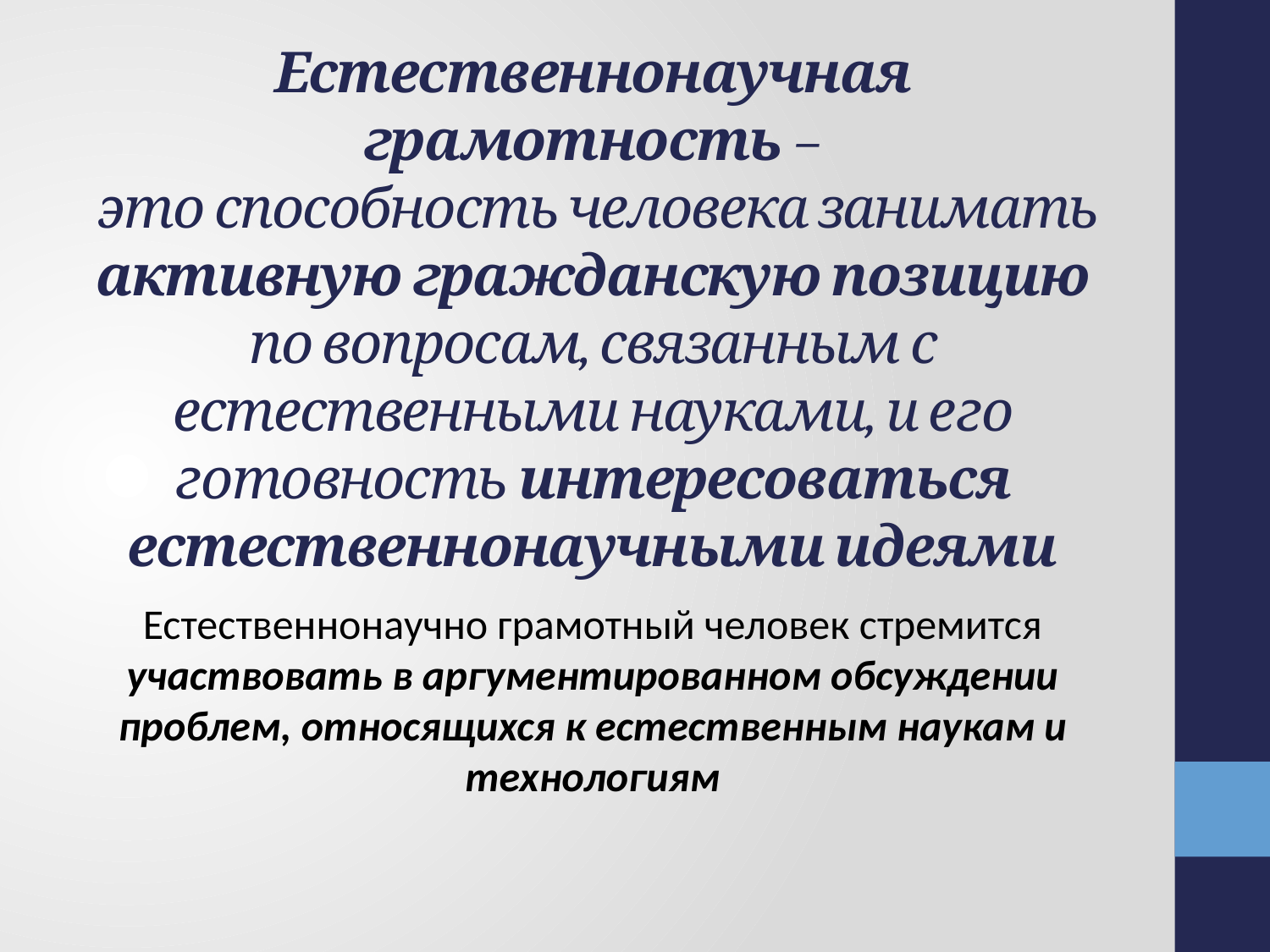

# Естественнонаучная грамотность – это способность человека занимать активную гражданскую позицию по вопросам, связанным с естественными науками, и его готовность интересоваться естественнонаучными идеями

Естественнонаучно грамотный человек стремится участвовать в аргументированном обсуждении проблем, относящихся к естественным наукам и технологиям